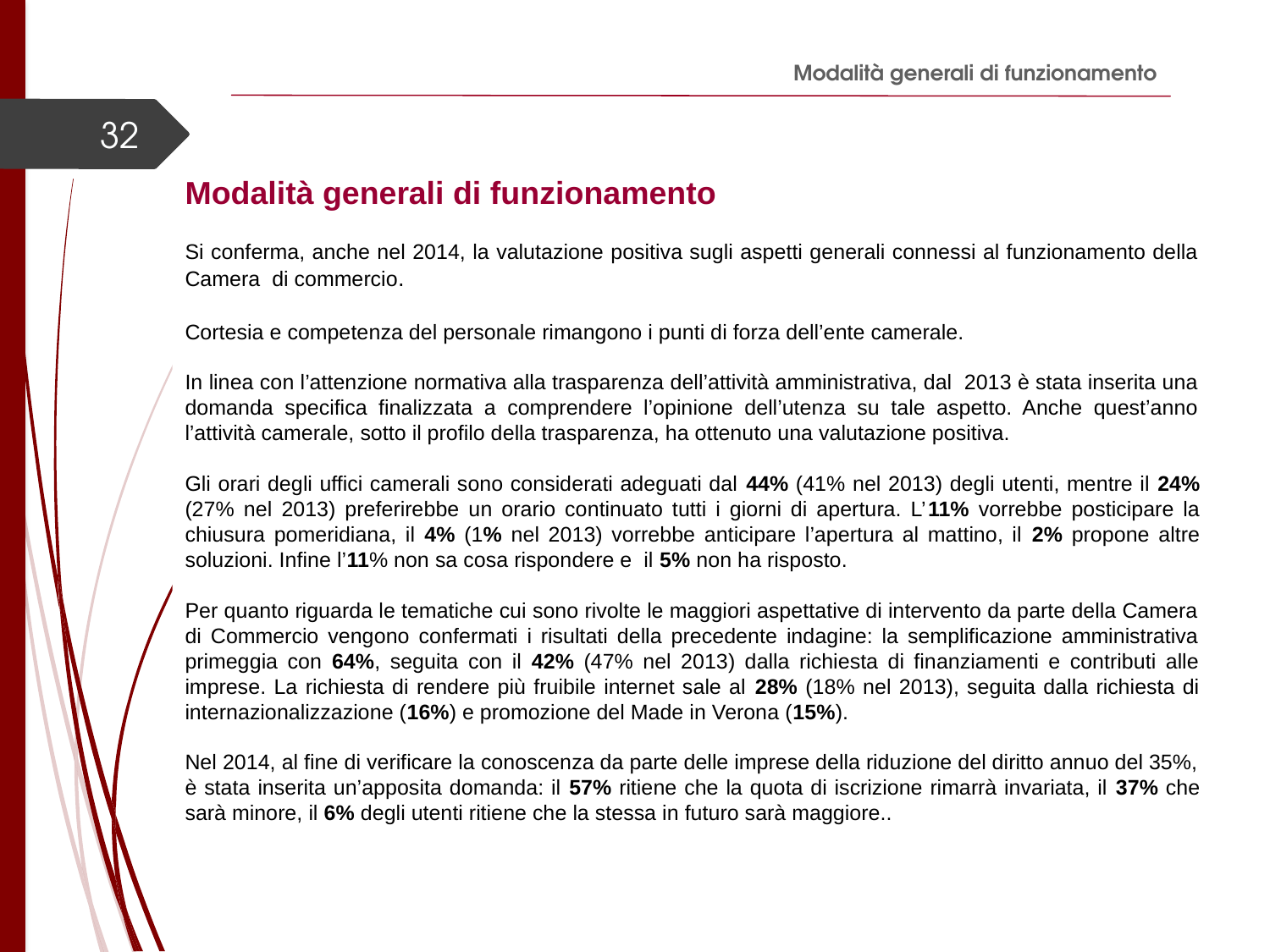

Modalità generali di funzionamento
Modalità generali di funzionamento
32
Modalità generali di funzionamento

Si conferma, anche nel 2014, la valutazione positiva sugli aspetti generali connessi al funzionamento della Camera  di commercio.

Cortesia e competenza del personale rimangono i punti di forza dell’ente camerale.

In linea con l’attenzione normativa alla trasparenza dell’attività amministrativa, dal  2013 è stata inserita una domanda specifica finalizzata a comprendere l’opinione dell’utenza su tale aspetto. Anche quest’anno l’attività camerale, sotto il profilo della trasparenza, ha ottenuto una valutazione positiva.

Gli orari degli uffici camerali sono considerati adeguati dal 44% (41% nel 2013) degli utenti, mentre il 24% (27% nel 2013) preferirebbe un orario continuato tutti i giorni di apertura. L’11% vorrebbe posticipare la chiusura pomeridiana, il 4% (1% nel 2013) vorrebbe anticipare l’apertura al mattino, il 2% propone altre soluzioni. Infine l’11% non sa cosa rispondere e  il 5% non ha risposto.

Per quanto riguarda le tematiche cui sono rivolte le maggiori aspettative di intervento da parte della Camera di Commercio vengono confermati i risultati della precedente indagine: la semplificazione amministrativa primeggia con 64%, seguita con il 42% (47% nel 2013) dalla richiesta di finanziamenti e contributi alle imprese. La richiesta di rendere più fruibile internet sale al 28% (18% nel 2013), seguita dalla richiesta di internazionalizzazione (16%) e promozione del Made in Verona (15%).

Nel 2014, al fine di verificare la conoscenza da parte delle imprese della riduzione del diritto annuo del 35%, è stata inserita un’apposita domanda: il 57% ritiene che la quota di iscrizione rimarrà invariata, il 37% che sarà minore, il 6% degli utenti ritiene che la stessa in futuro sarà maggiore..